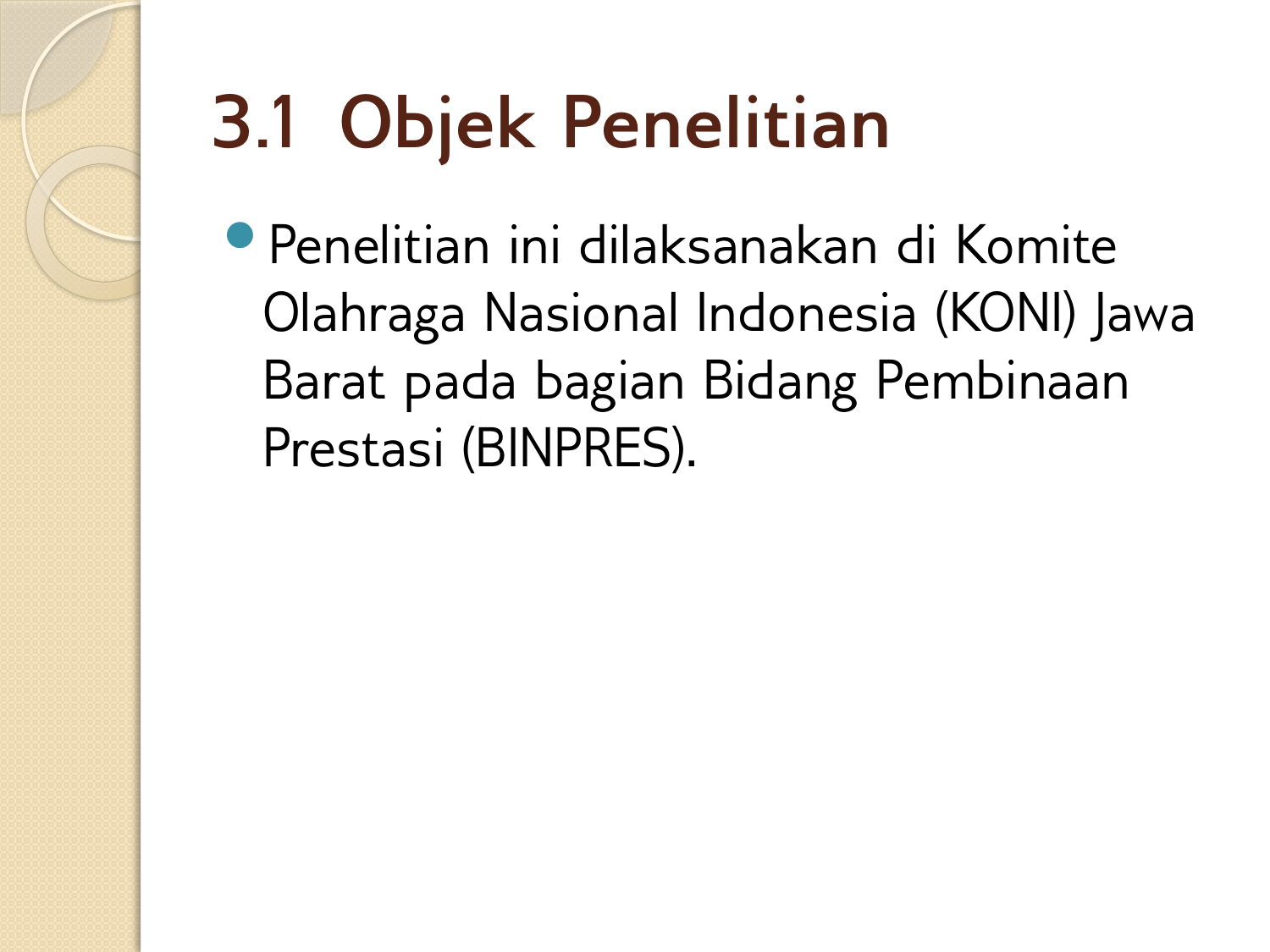

# 3.1 	Objek Penelitian
Penelitian ini dilaksanakan di Komite Olahraga Nasional Indonesia (KONI) Jawa Barat pada bagian Bidang Pembinaan Prestasi (BINPRES).